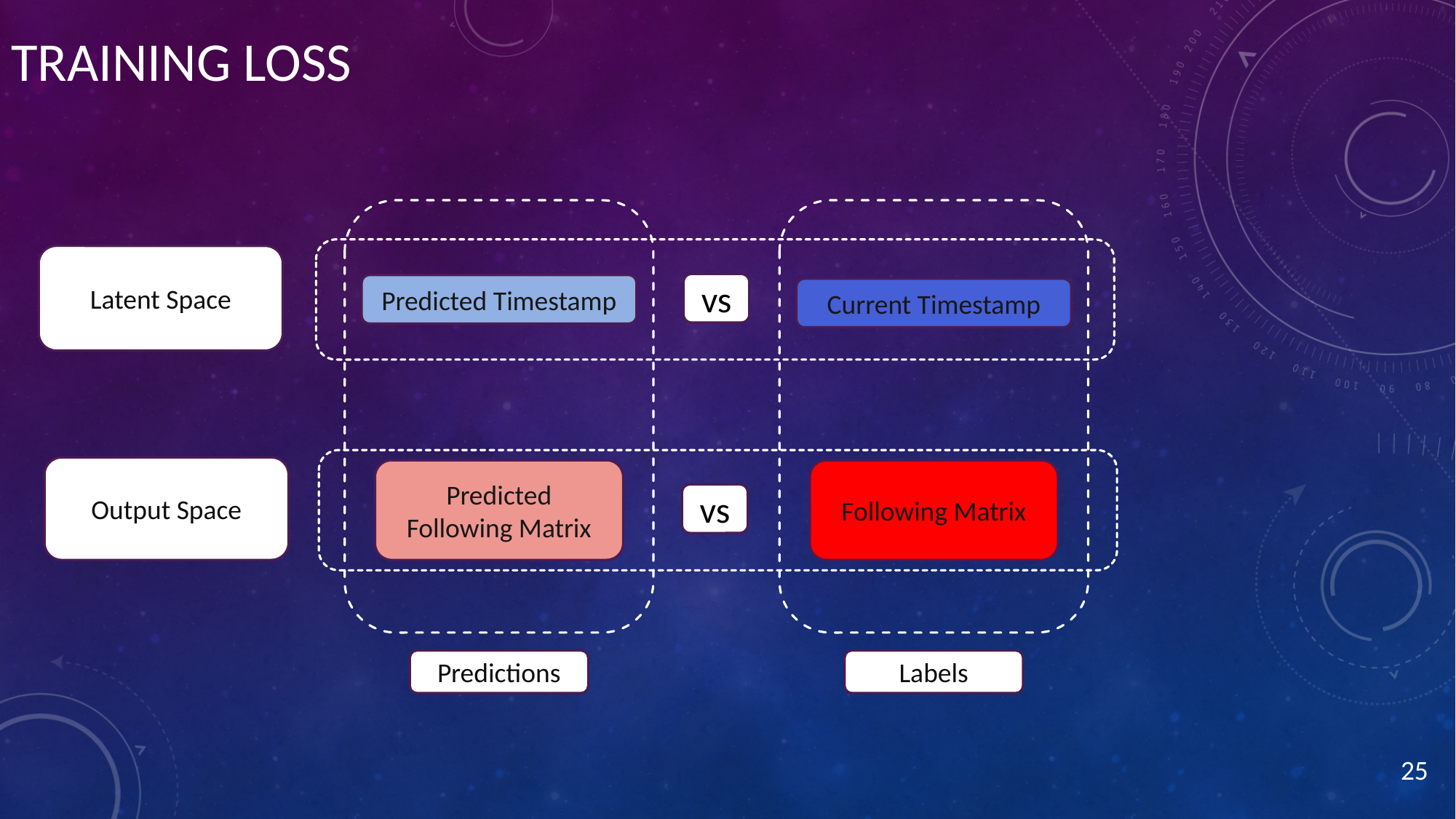

# Training loss

Latent Space
vs
Predicted Timestamp
Current Timestamp

Output Space
Predicted
Following Matrix
Following Matrix
vs
Predictions
Labels
25